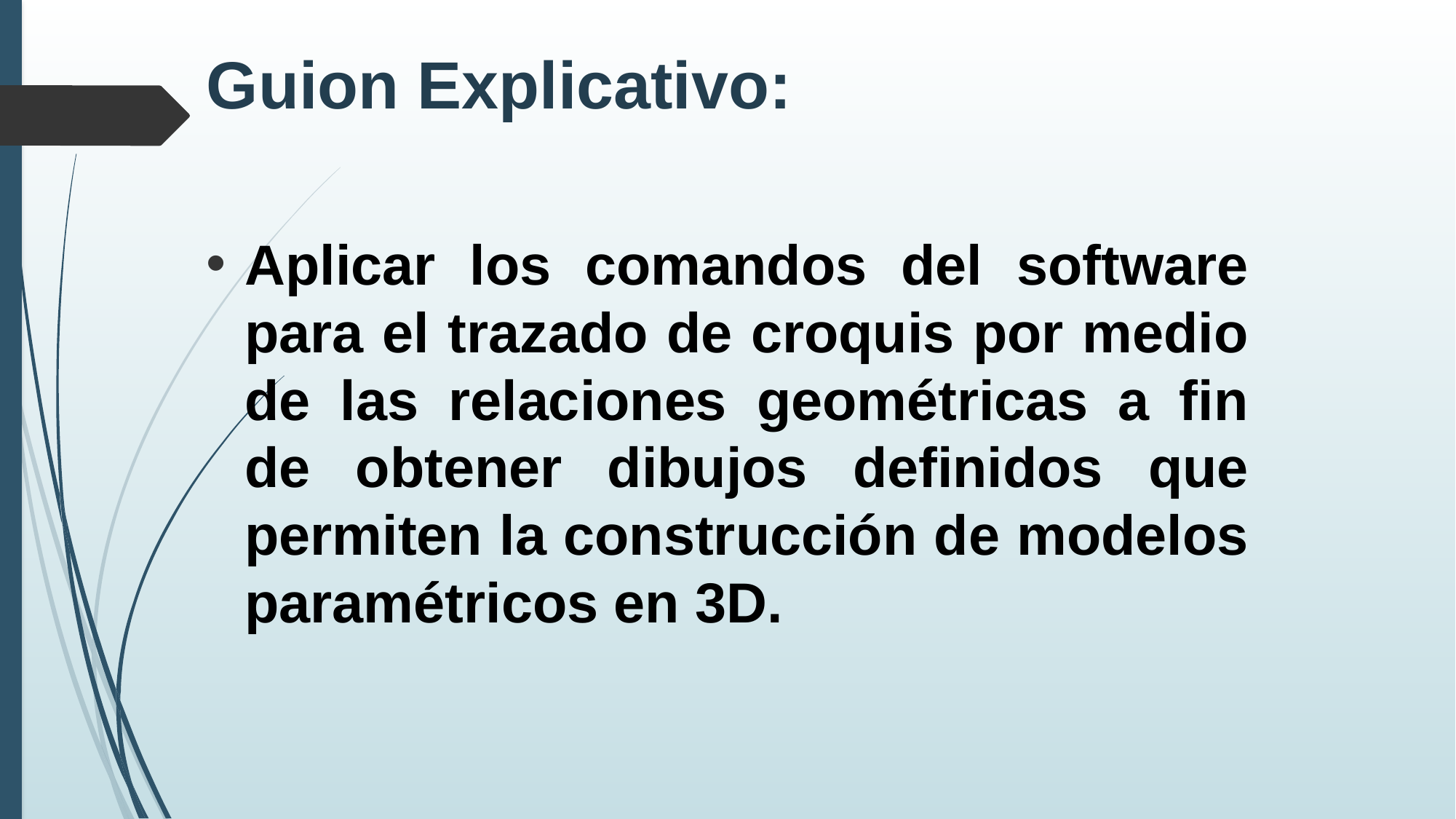

# Guion Explicativo:
Aplicar los comandos del software para el trazado de croquis por medio de las relaciones geométricas a fin de obtener dibujos definidos que permiten la construcción de modelos paramétricos en 3D.